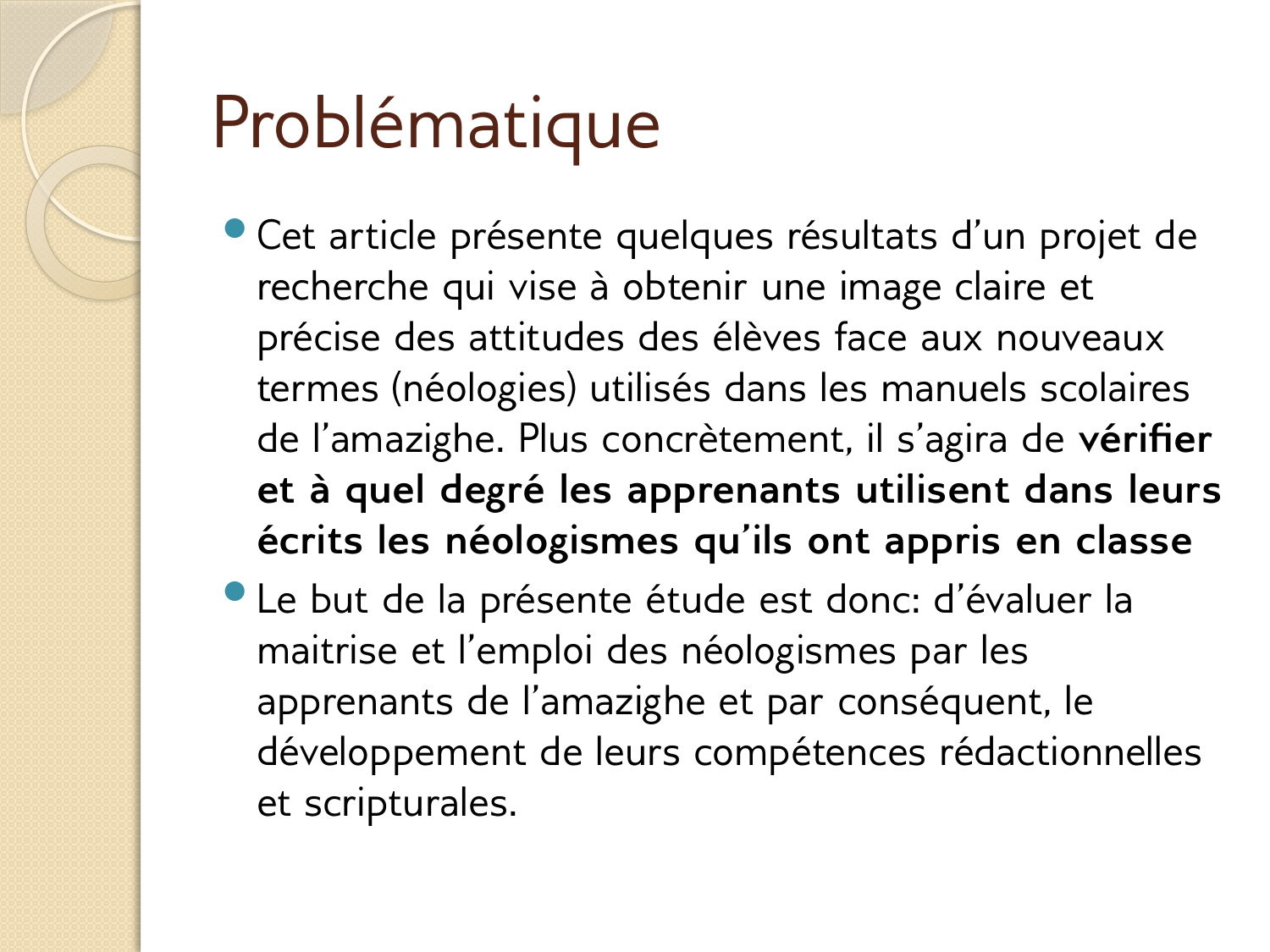

# Problématique
Cet article présente quelques résultats d’un projet de recherche qui vise à obtenir une image claire et précise des attitudes des élèves face aux nouveaux termes (néologies) utilisés dans les manuels scolaires de l’amazighe. Plus concrètement, il s’agira de vérifier et à quel degré les apprenants utilisent dans leurs écrits les néologismes qu’ils ont appris en classe
Le but de la présente étude est donc: d’évaluer la maitrise et l’emploi des néologismes par les apprenants de l’amazighe et par conséquent, le développement de leurs compétences rédactionnelles et scripturales.